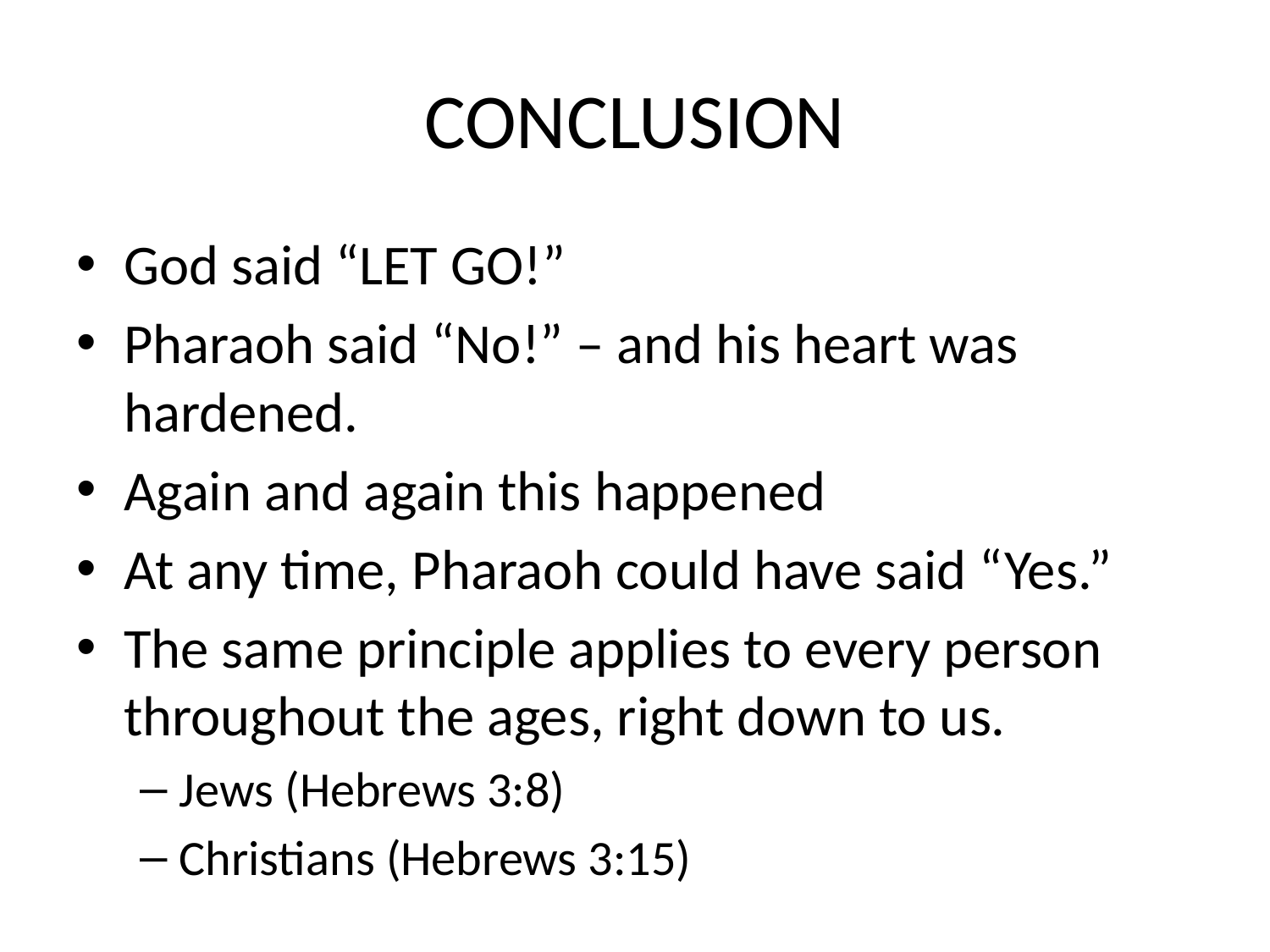

# CONCLUSION
God said “LET GO!”
Pharaoh said “No!” – and his heart was hardened.
Again and again this happened
At any time, Pharaoh could have said “Yes.”
The same principle applies to every person throughout the ages, right down to us.
Jews (Hebrews 3:8)
Christians (Hebrews 3:15)